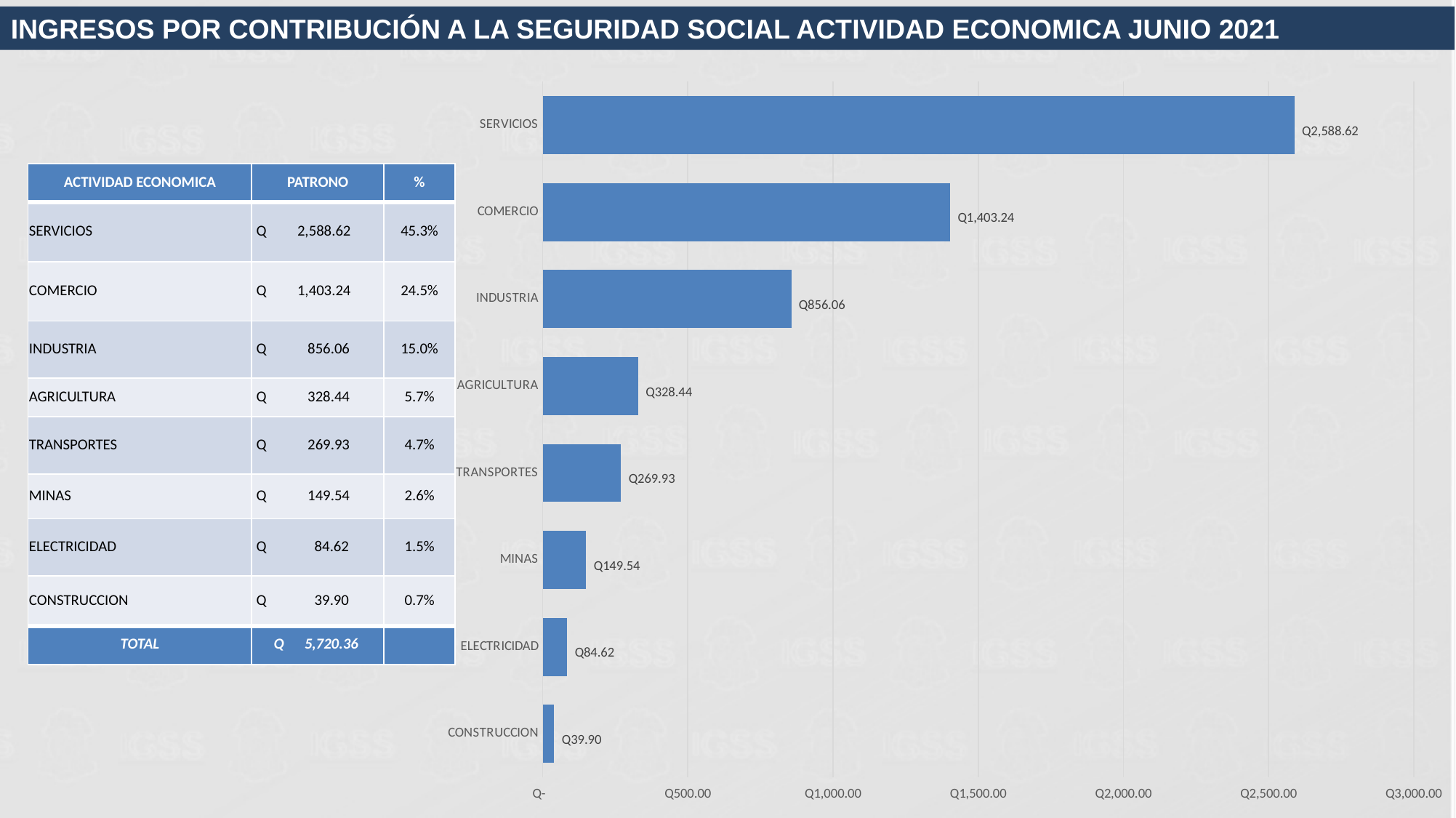

INGRESOS POR CONTRIBUCIÓN A LA SEGURIDAD SOCIAL ACTIVIDAD ECONOMICA JUNIO 2021

### Chart

| Category |  |
|---|---|
| SERVICIOS | 2588.6238379100105 |
| COMERCIO | 1403.239801750015 |
| INDUSTRIA | 856.0602579099955 |
| AGRICULTURA | 328.4434975399995 |
| TRANSPORTES | 269.9327351000003 |
| MINAS | 149.5358430600001 |
| ELECTRICIDAD | 84.61707492000009 |
| CONSTRUCCION | 39.90290254999998 |
| ACTIVIDAD ECONOMICA | PATRONO | % |
| --- | --- | --- |
| SERVICIOS | Q 2,588.62 | 45.3% |
| COMERCIO | Q 1,403.24 | 24.5% |
| INDUSTRIA | Q 856.06 | 15.0% |
| AGRICULTURA | Q 328.44 | 5.7% |
| TRANSPORTES | Q 269.93 | 4.7% |
| MINAS | Q 149.54 | 2.6% |
| ELECTRICIDAD | Q 84.62 | 1.5% |
| CONSTRUCCION | Q 39.90 | 0.7% |
| TOTAL | Q 5,720.36 |  |